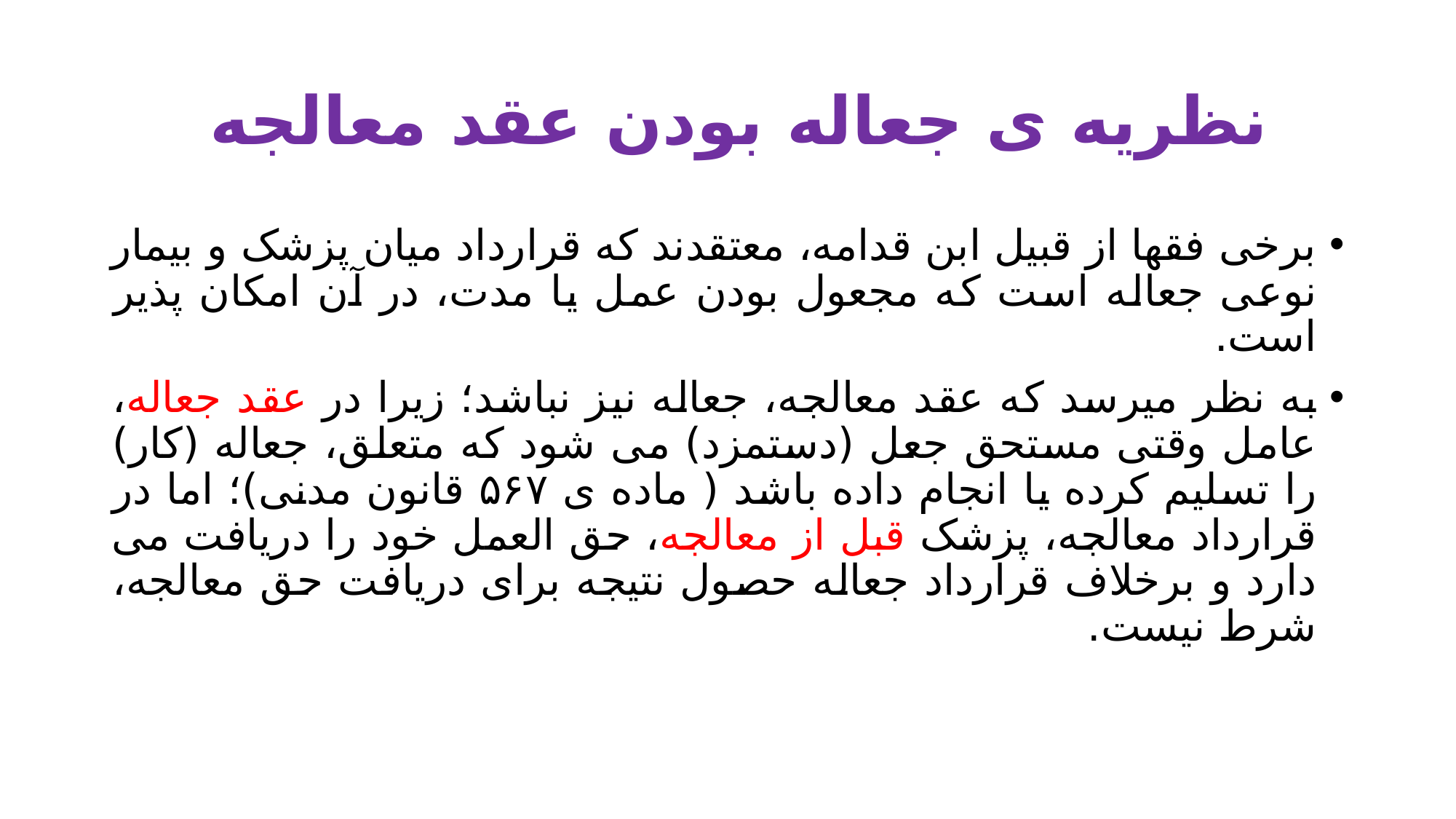

# نظریه ی جعاله بودن عقد معالجه
برخی فقها از قبیل ابن قدامه، معتقدند که قرارداد میان پزشک و بیمار نوعی جعاله است که مجعول بودن عمل یا مدت، در آن امکان پذیر است.
به نظر میرسد که عقد معالجه، جعاله نیز نباشد؛ زیرا در عقد جعاله، عامل وقتی مستحق جعل (دستمزد) می شود که متعلق، جعاله (کار) را تسلیم کرده یا انجام داده باشد ( ماده ی ۵۶۷ قانون مدنی)؛ اما در قرارداد معالجه، پزشک قبل از معالجه، حق العمل خود را دریافت می دارد و برخلاف قرارداد جعاله حصول نتیجه برای دریافت حق معالجه، شرط نیست.